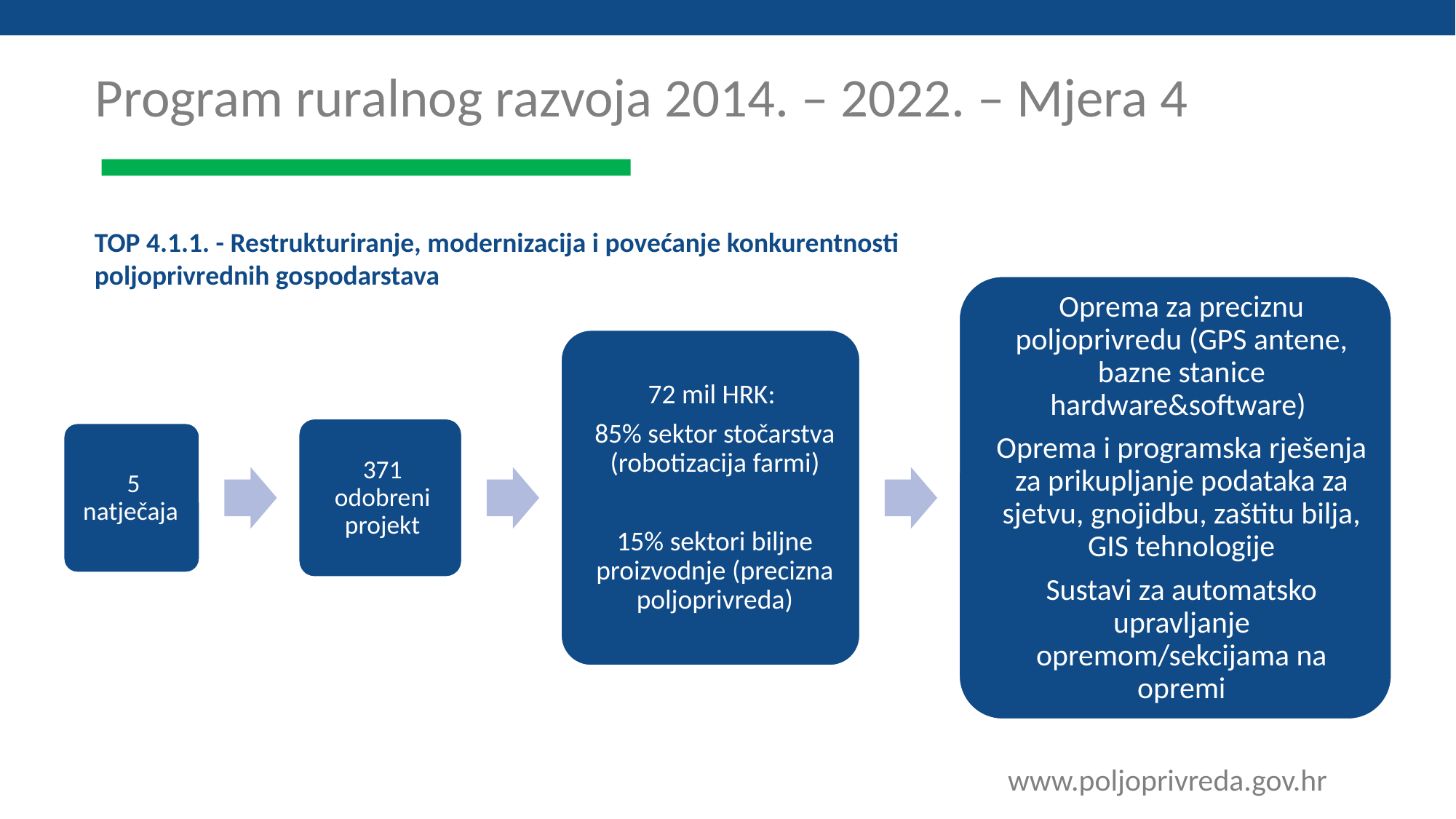

# Program ruralnog razvoja 2014. – 2022. – Mjera 4
5 natječaja

371 odobreni projekt

72 mil HRK:
85% sektor stočarstva (robotizacija farmi)

15% sektori biljne proizvodnje (precizna poljoprivreda)

Oprema za preciznu poljoprivredu (GPS antene, bazne stanice hardware&software)
Oprema i programska rješenja za prikupljanje podataka za sjetvu, gnojidbu, zaštitu bilja, GIS tehnologije
Sustavi za automatsko upravljanje opremom/sekcijama na opremi
TOP 4.1.1. - Restrukturiranje, modernizacija i povećanje konkurentnosti poljoprivrednih gospodarstava